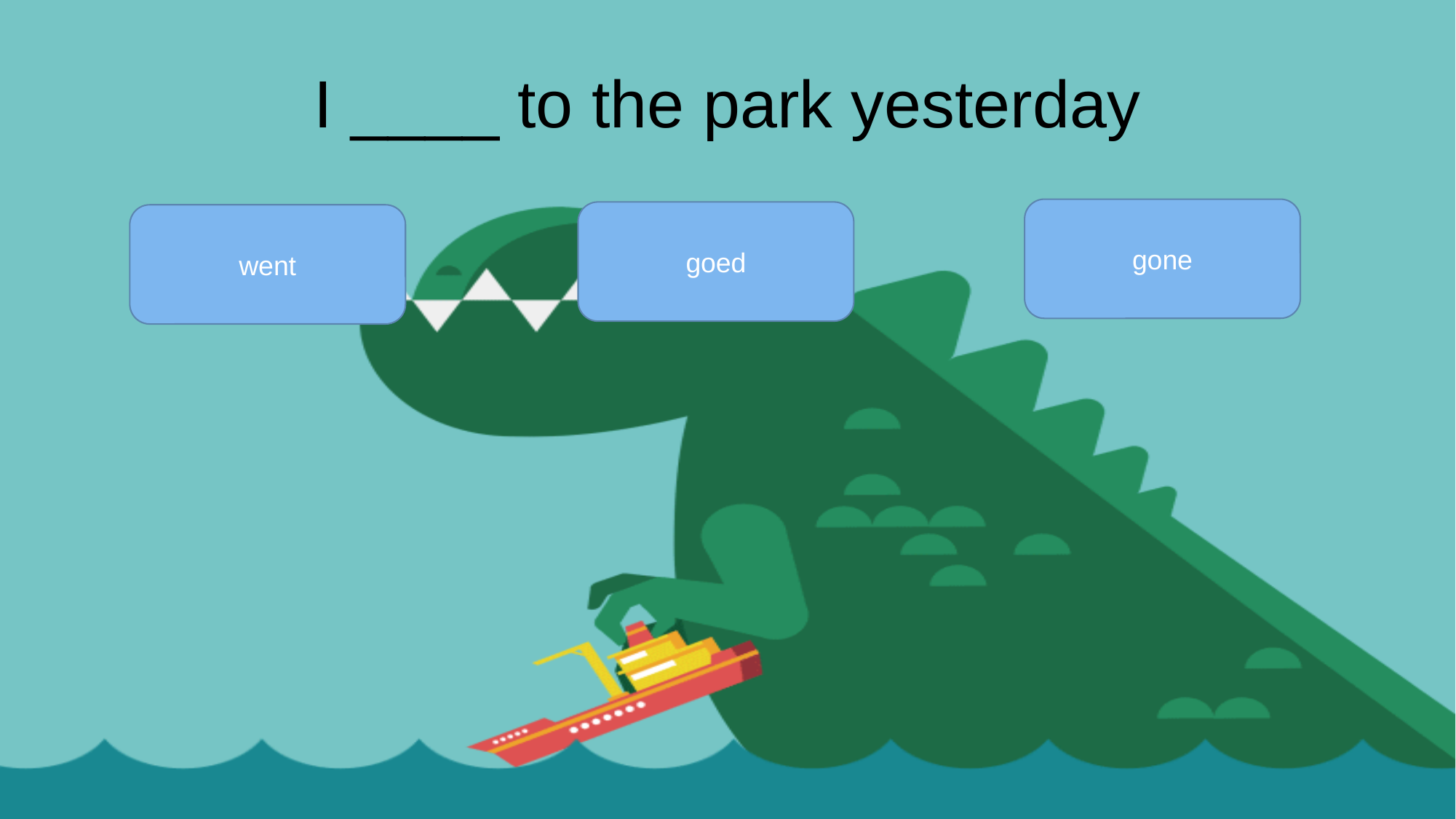

# I ____ to the park yesterday
gone
goed
went